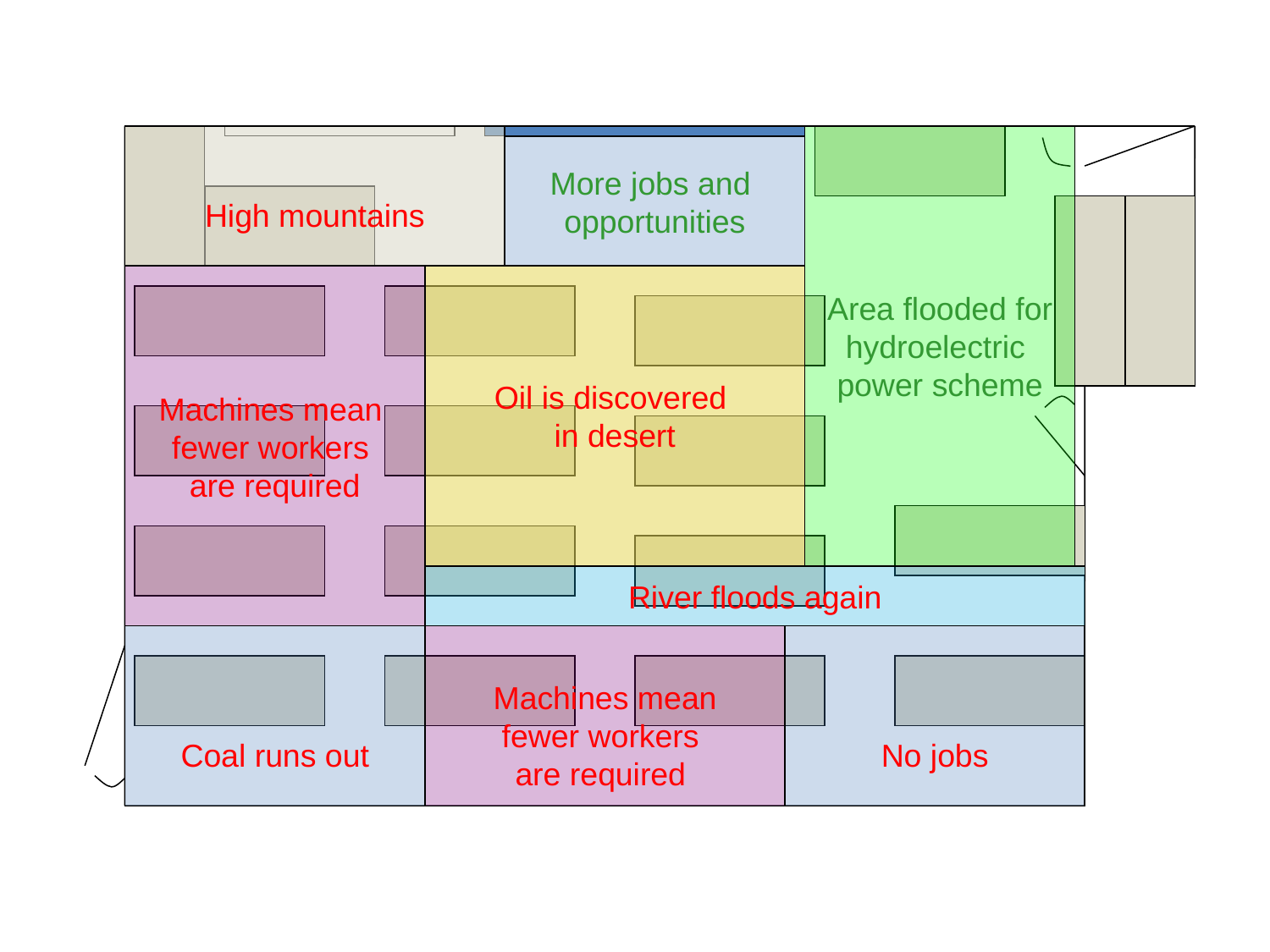

High mountains
 Area flooded for
hydroelectric
power scheme
More jobs and
opportunities
Machines mean
fewer workers
are required
Oil is discovered
in desert
River floods again
Coal runs out
 Machines mean
fewer workers
are required
No jobs